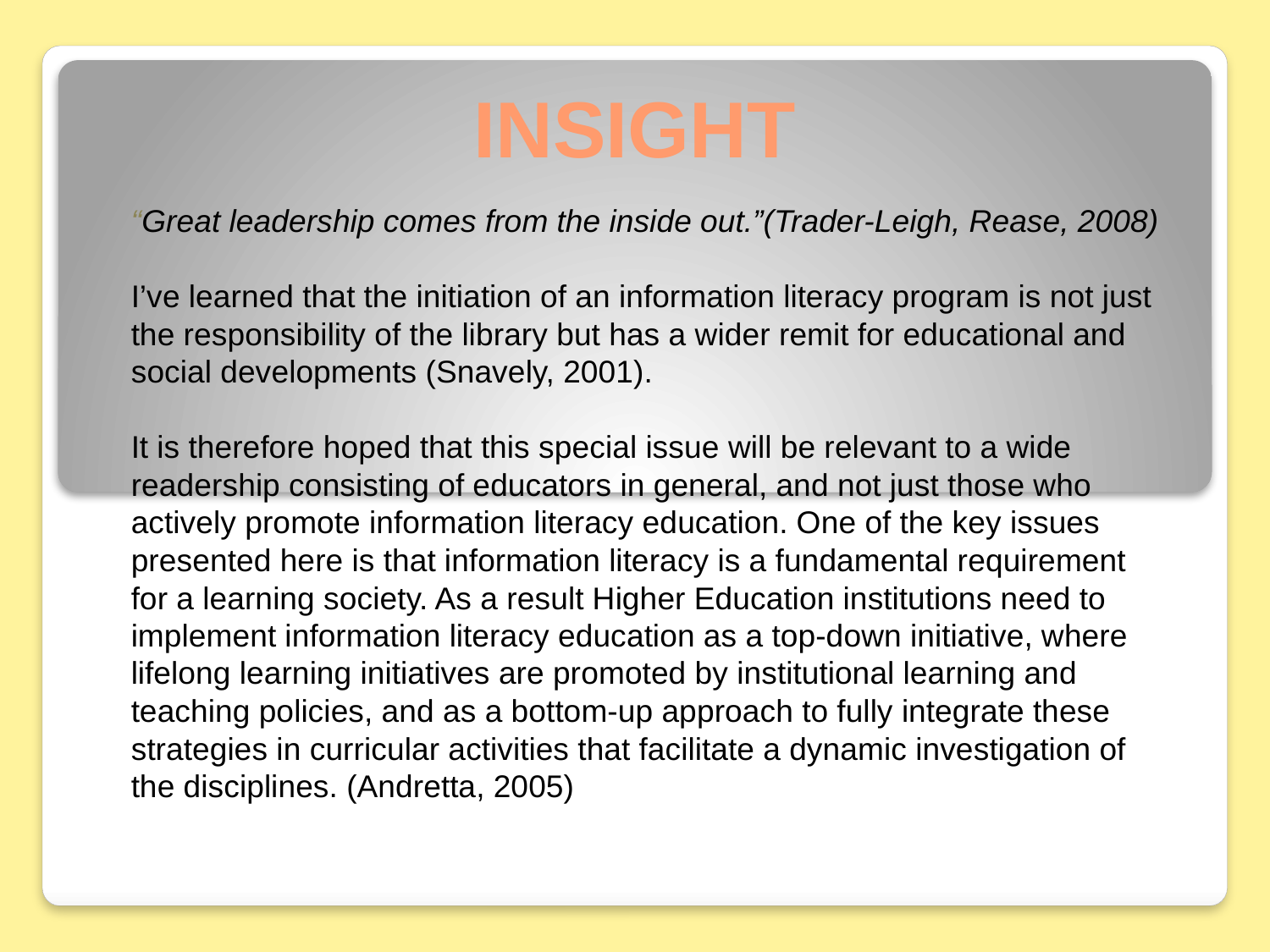

# INSIGHT
“Great leadership comes from the inside out.”(Trader-Leigh, Rease, 2008)

I’ve learned that the initiation of an information literacy program is not just the responsibility of the library but has a wider remit for educational and social developments (Snavely, 2001).

It is therefore hoped that this special issue will be relevant to a wide readership consisting of educators in general, and not just those who actively promote information literacy education. One of the key issues presented here is that information literacy is a fundamental requirement for a learning society. As a result Higher Education institutions need to implement information literacy education as a top-down initiative, where lifelong learning initiatives are promoted by institutional learning and teaching policies, and as a bottom-up approach to fully integrate these strategies in curricular activities that facilitate a dynamic investigation of the disciplines. (Andretta, 2005)